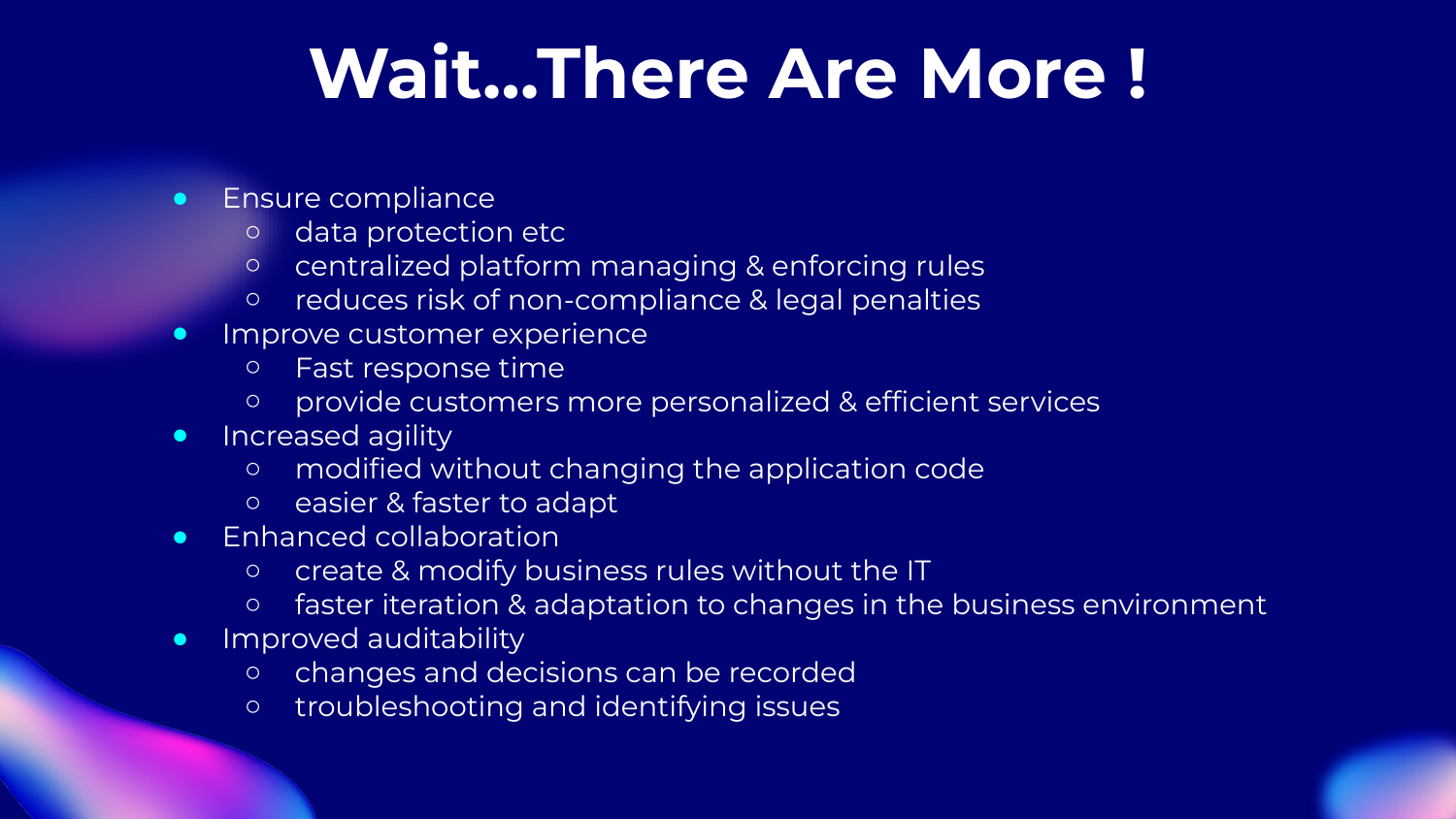

# Wait…There Are More !
Ensure compliance
data protection etc
centralized platform managing & enforcing rules
reduces risk of non-compliance & legal penalties
Improve customer experience
Fast response time
provide customers more personalized & efficient services
Increased agility
modified without changing the application code
easier & faster to adapt
Enhanced collaboration
create & modify business rules without the IT
faster iteration & adaptation to changes in the business environment
Improved auditability
changes and decisions can be recorded
troubleshooting and identifying issues